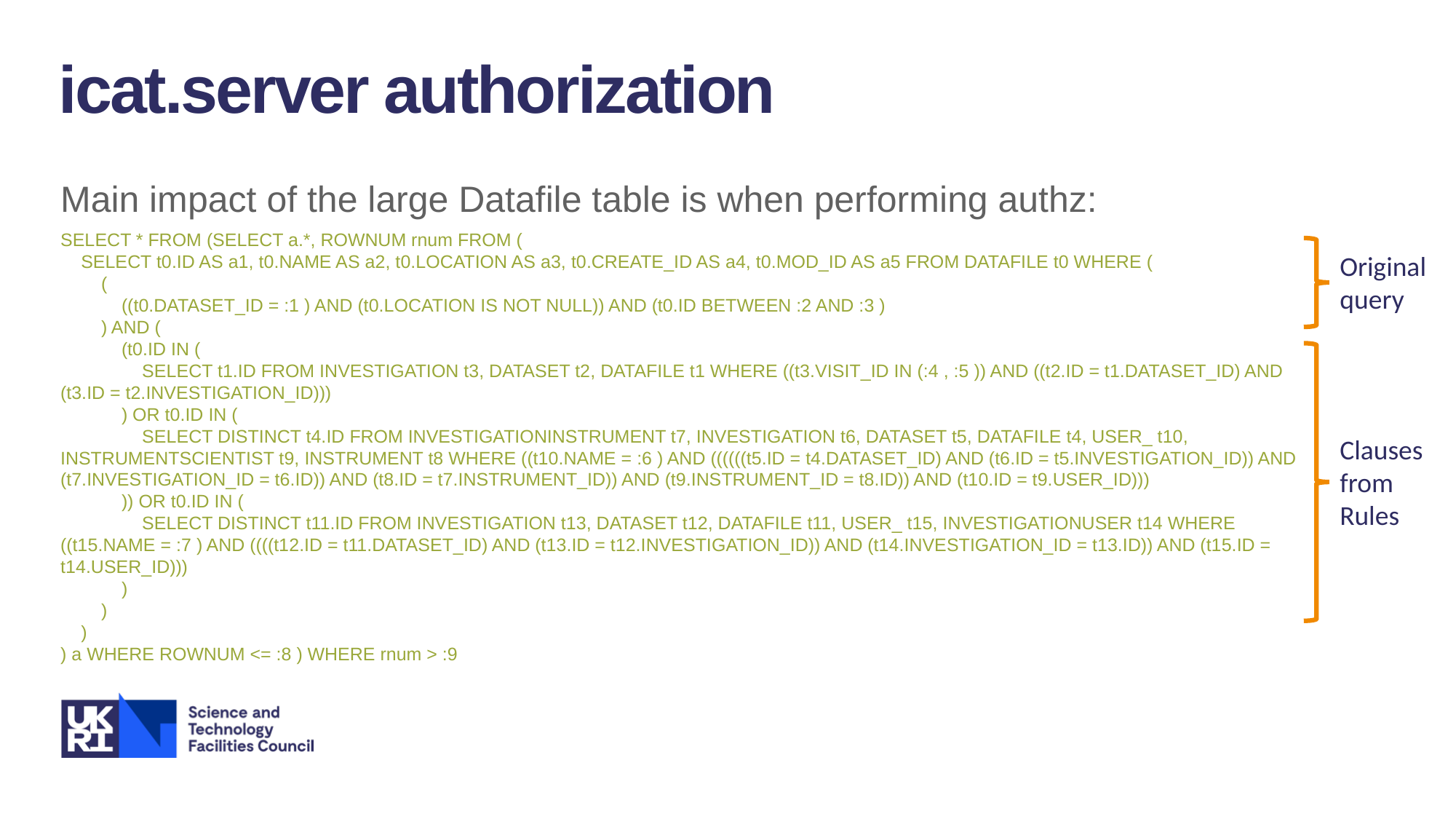

icat.server authorization
Main impact of the large Datafile table is when performing authz:
SELECT * FROM (SELECT a.*, ROWNUM rnum FROM (
    SELECT t0.ID AS a1, t0.NAME AS a2, t0.LOCATION AS a3, t0.CREATE_ID AS a4, t0.MOD_ID AS a5 FROM DATAFILE t0 WHERE (
        (
            ((t0.DATASET_ID = :1 ) AND (t0.LOCATION IS NOT NULL)) AND (t0.ID BETWEEN :2 AND :3 )
        ) AND (
            (t0.ID IN (
                SELECT t1.ID FROM INVESTIGATION t3, DATASET t2, DATAFILE t1 WHERE ((t3.VISIT_ID IN (:4 , :5 )) AND ((t2.ID = t1.DATASET_ID) AND (t3.ID = t2.INVESTIGATION_ID)))
            ) OR t0.ID IN (
                SELECT DISTINCT t4.ID FROM INVESTIGATIONINSTRUMENT t7, INVESTIGATION t6, DATASET t5, DATAFILE t4, USER_ t10, INSTRUMENTSCIENTIST t9, INSTRUMENT t8 WHERE ((t10.NAME = :6 ) AND ((((((t5.ID = t4.DATASET_ID) AND (t6.ID = t5.INVESTIGATION_ID)) AND (t7.INVESTIGATION_ID = t6.ID)) AND (t8.ID = t7.INSTRUMENT_ID)) AND (t9.INSTRUMENT_ID = t8.ID)) AND (t10.ID = t9.USER_ID)))
            )) OR t0.ID IN (
                SELECT DISTINCT t11.ID FROM INVESTIGATION t13, DATASET t12, DATAFILE t11, USER_ t15, INVESTIGATIONUSER t14 WHERE ((t15.NAME = :7 ) AND ((((t12.ID = t11.DATASET_ID) AND (t13.ID = t12.INVESTIGATION_ID)) AND (t14.INVESTIGATION_ID = t13.ID)) AND (t15.ID = t14.USER_ID)))
            )
        )
    )
) a WHERE ROWNUM <= :8 ) WHERE rnum > :9

Original query

Clauses from Rules